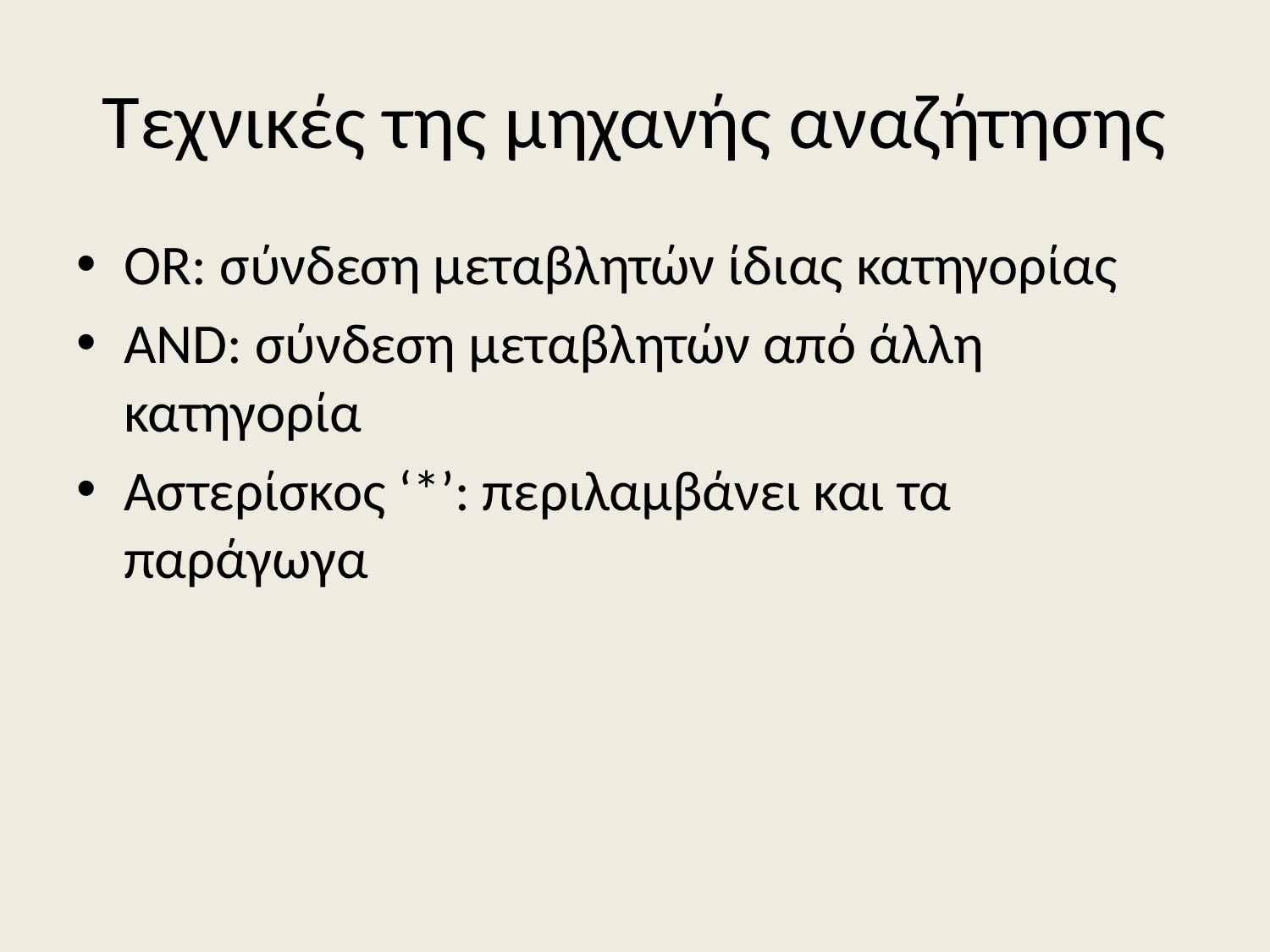

# Τεχνικές της μηχανής αναζήτησης
OR: σύνδεση μεταβλητών ίδιας κατηγορίας
AND: σύνδεση μεταβλητών από άλλη κατηγορία
Αστερίσκος ‘*’: περιλαμβάνει και τα παράγωγα